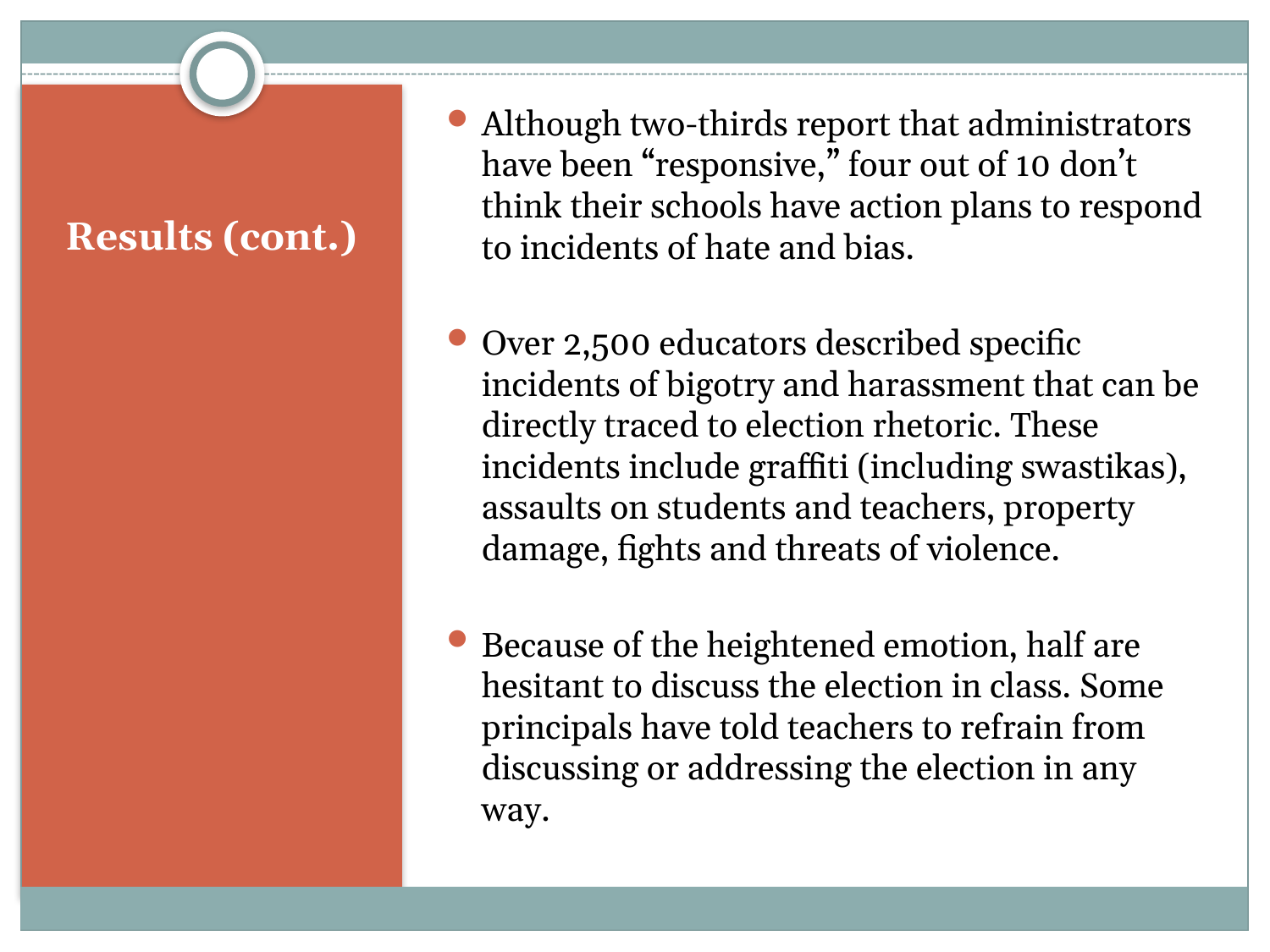

Although two-thirds report that administrators have been “responsive,” four out of 10 don’t think their schools have action plans to respond to incidents of hate and bias.

Over 2,500 educators described specific incidents of bigotry and harassment that can be directly traced to election rhetoric. These incidents include graffiti (including swastikas), assaults on students and teachers, property damage, fights and threats of violence.

Because of the heightened emotion, half are hesitant to discuss the election in class. Some principals have told teachers to refrain from discussing or addressing the election in any way.

# Results (cont.)